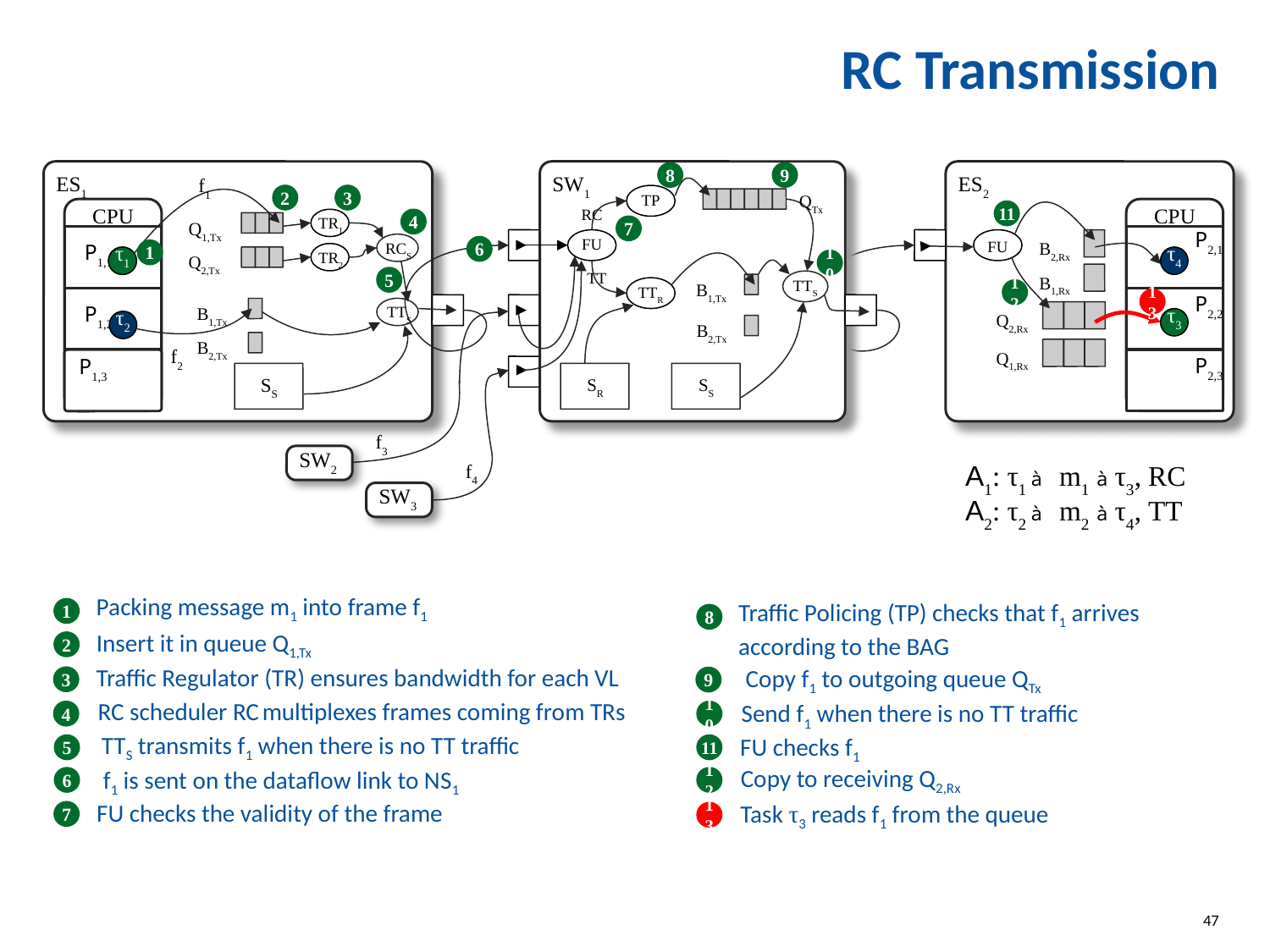

# RC Transmission

ES1

SW1

ES2
8
9

f1

2
3
TP
QTx

CPU
CPU

P2,1
τ4
P2,2
τ3
P2,3
RC

11
4
TR1

Q1,Tx
7

 P1,1
τ1

FU

FU

B2,Rx
RCS
6

1
TR2

Q2,Tx
10

TT

B1,Rx
5
TTS

B1,Tx
TTR
12
 P1,2
τ2
13

B1,Tx
TTS

Q2,Rx

B2,Tx

B2,Tx
f2

Q1,Rx
 P1,3

SS

SR

SS

f3

SW2

A1: τ1 à m1 à τ3, RC

A2: τ2 à m2 à τ4, TT

f4

SW3
Packing message m1 into frame f1
Traffic Policing (TP) checks that f1 arrives
according to the BAG
1
8
Insert it in queue Q1,Tx
2
Traffic Regulator (TR) ensures bandwidth for each VL
Copy f1 to outgoing queue QTx
3
9
RC scheduler RC multiplexes frames coming from TRs
Send f1 when there is no TT traffic
4
10
TTS transmits f1 when there is no TT traffic
FU checks f1
5
11
Copy to receiving Q2,Rx
f1 is sent on the dataflow link to NS1
6
12
FU checks the validity of the frame
Task τ3 reads f1 from the queue
7
13